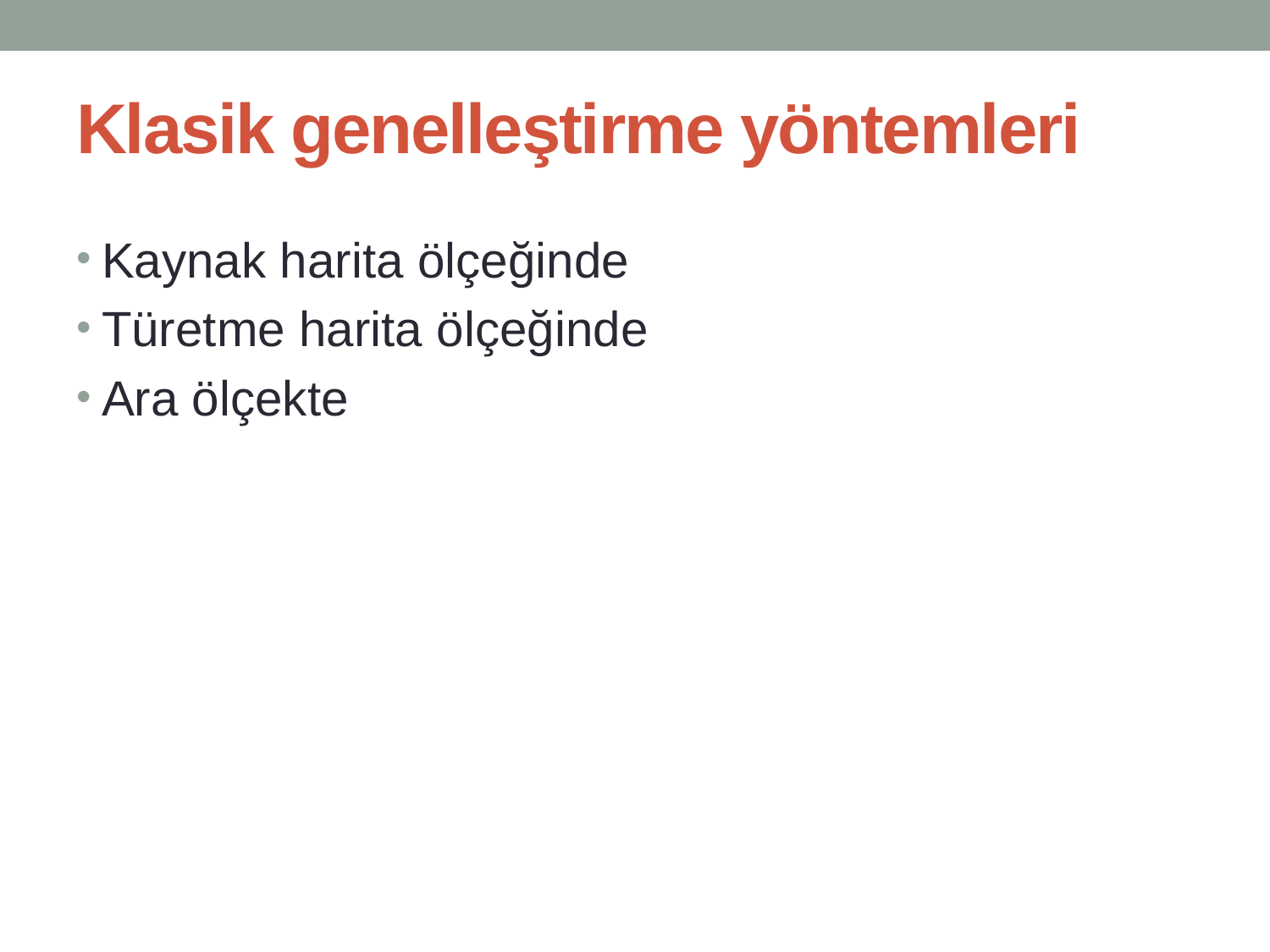

# Klasik genelleştirme yöntemleri
Kaynak harita ölçeğinde
Türetme harita ölçeğinde
Ara ölçekte